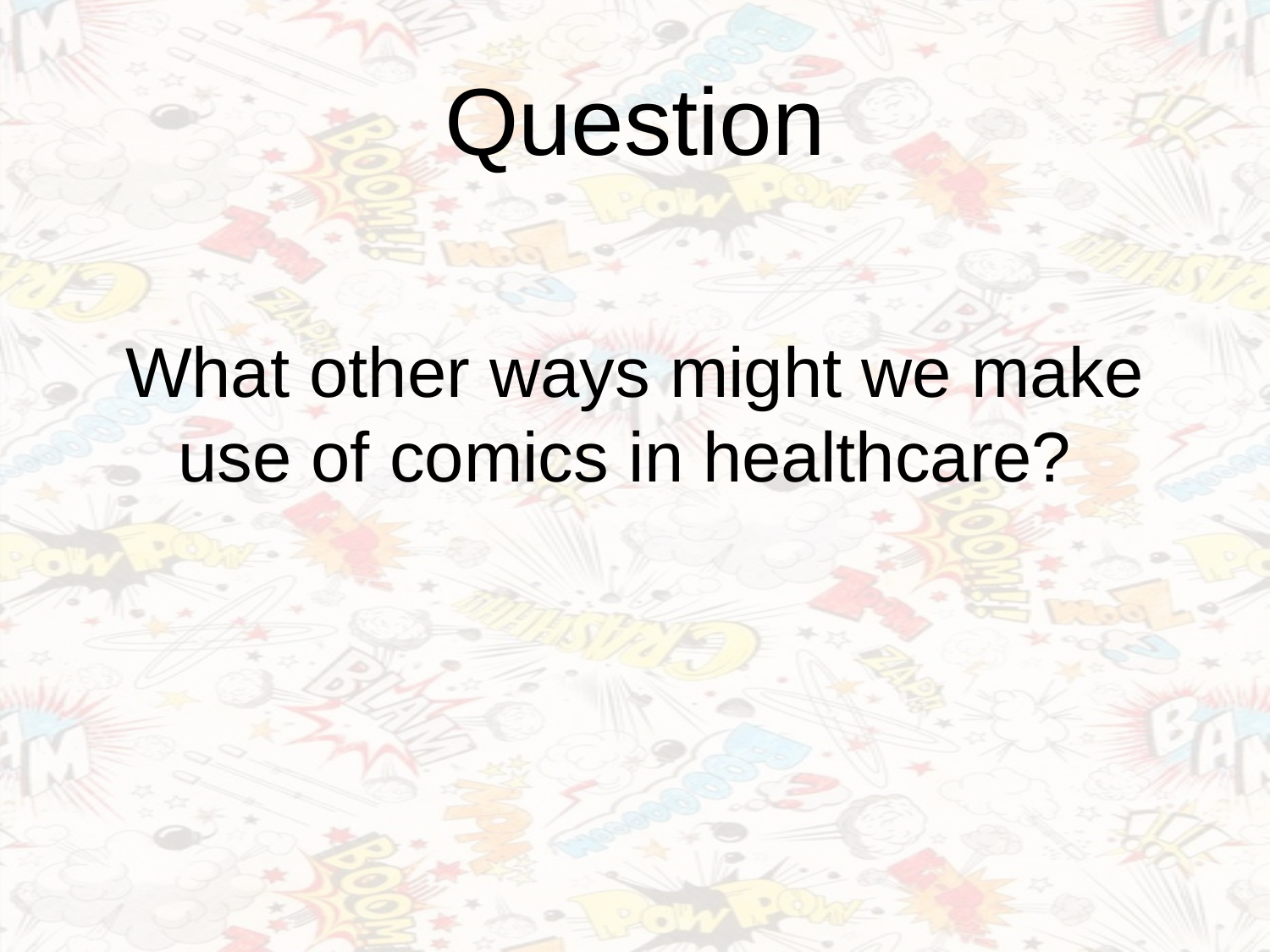

# Question

What other ways might we make use of comics in healthcare?